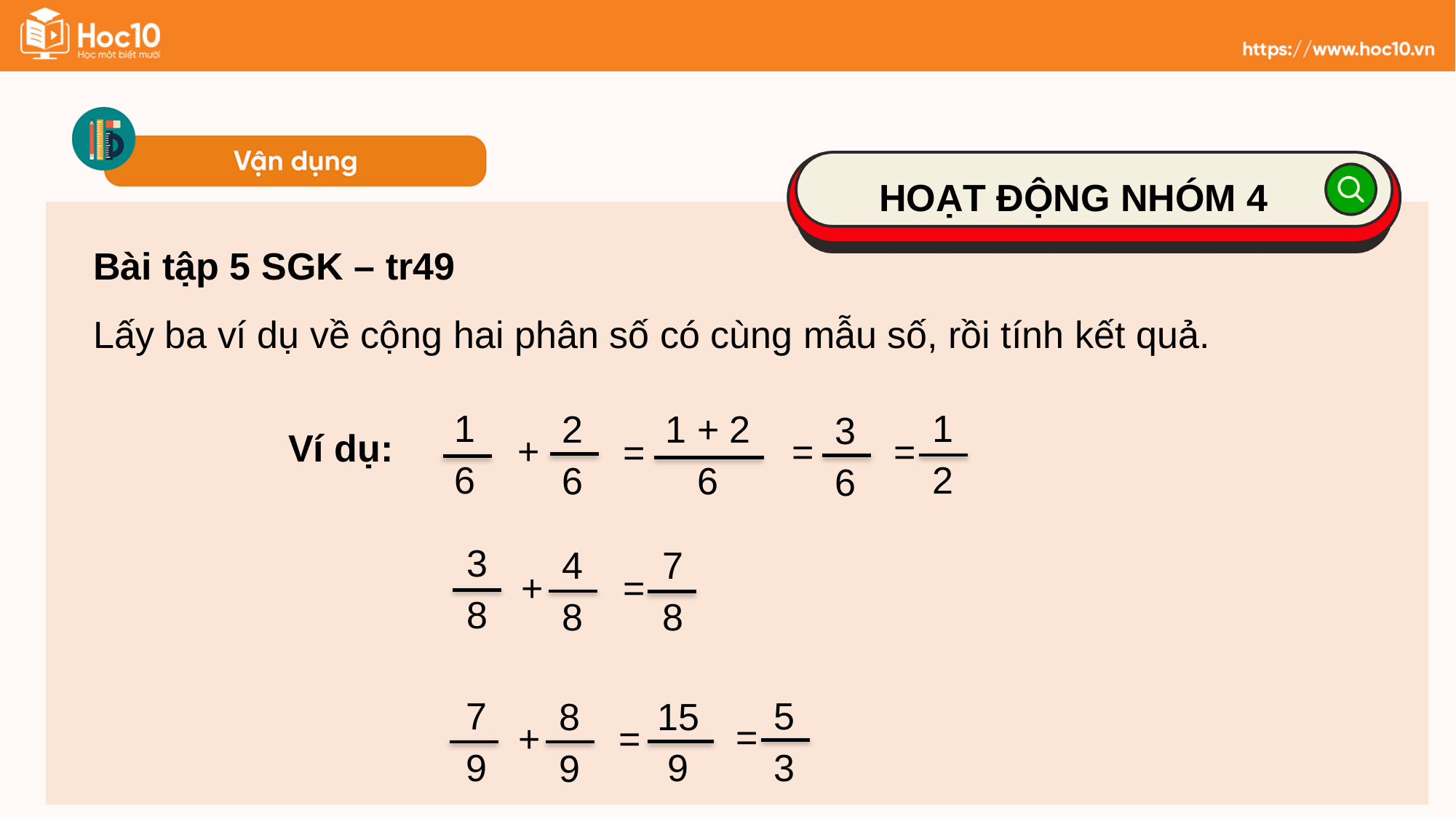

HOẠT ĐỘNG NHÓM 4

Bài tập 5 SGK – tr49
Lấy ba ví dụ về cộng hai phân số có cùng mẫu số, rồi tính kết quả.

1
6
2
6
+
1
2
3
6
=
=
1 + 2
6
=
Ví dụ:
3
8
4
8
+
7
8
=
7
9
8
9
+
5
3
=
15
9
=